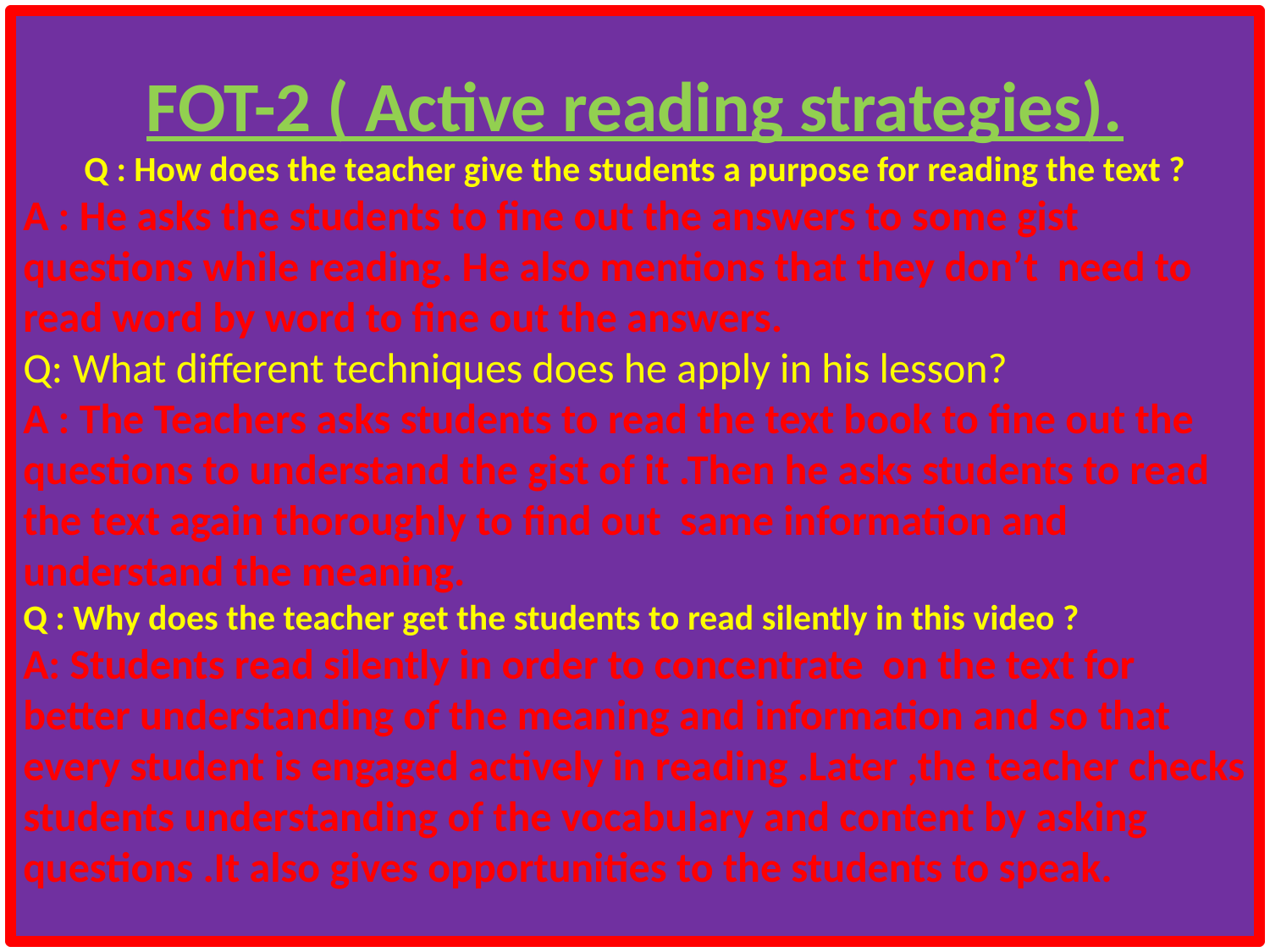

FOT-2 ( Active reading strategies).
Q : How does the teacher give the students a purpose for reading the text ?
A : He asks the students to fine out the answers to some gist questions while reading. He also mentions that they don’t  need to read word by word to fine out the answers.
Q: What different techniques does he apply in his lesson?
A : The Teachers asks students to read the text book to fine out the  questions to understand the gist of it .Then he asks students to read the text again thoroughly to find out  same information and understand the meaning.
Q : Why does the teacher get the students to read silently in this video ?
A: Students read silently in order to concentrate  on the text for better understanding of the meaning and information and so that every student is engaged actively in reading .Later ,the teacher checks students understanding of the vocabulary and content by asking questions .It also gives opportunities to the students to speak.